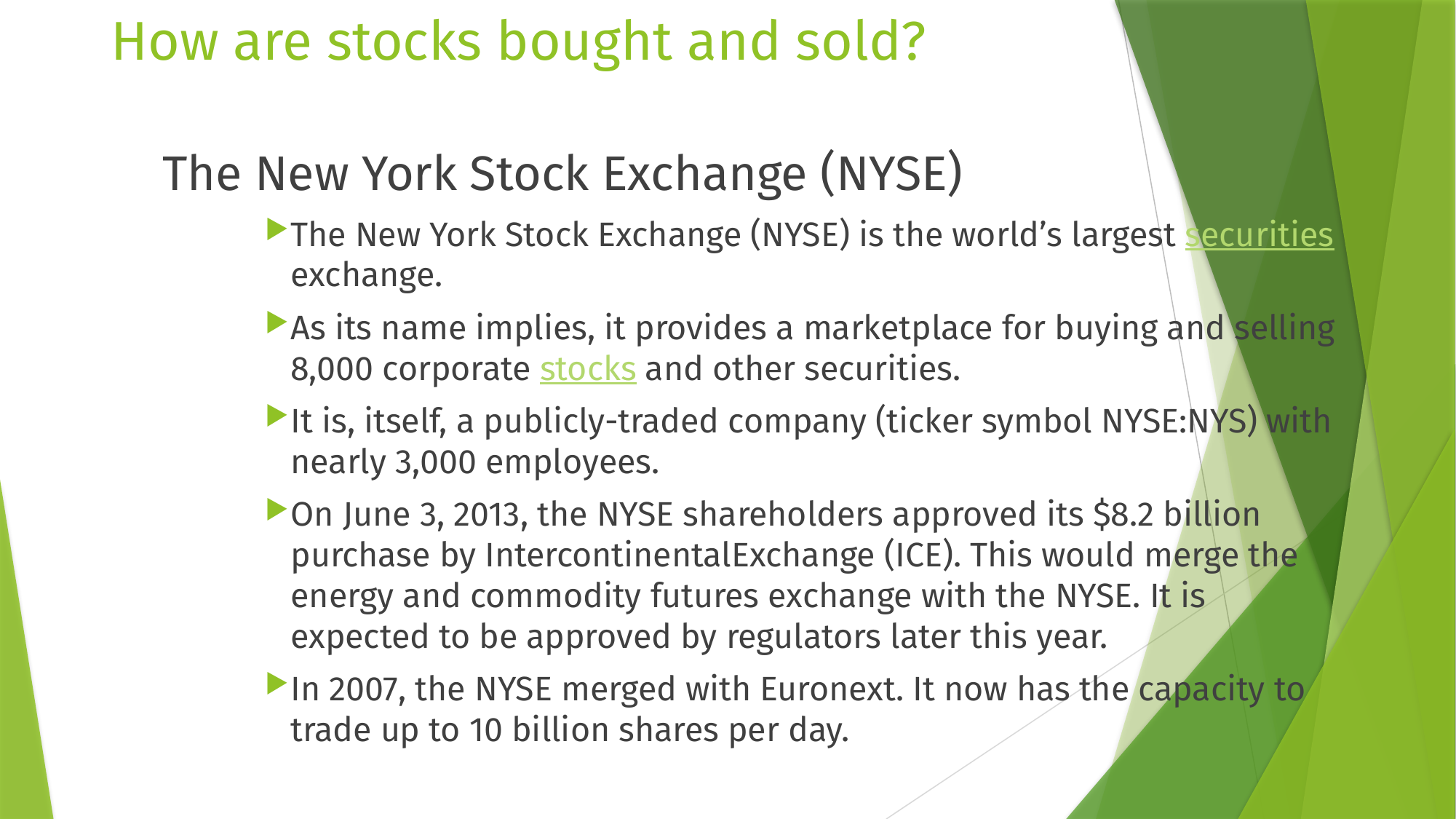

# How are stocks bought and sold?
The New York Stock Exchange (NYSE)
The New York Stock Exchange (NYSE) is the world’s largest securities exchange.
As its name implies, it provides a marketplace for buying and selling 8,000 corporate stocks and other securities.
It is, itself, a publicly-traded company (ticker symbol NYSE:NYS) with nearly 3,000 employees.
On June 3, 2013, the NYSE shareholders approved its $8.2 billion purchase by IntercontinentalExchange (ICE). This would merge the energy and commodity futures exchange with the NYSE. It is expected to be approved by regulators later this year.
In 2007, the NYSE merged with Euronext. It now has the capacity to trade up to 10 billion shares per day.